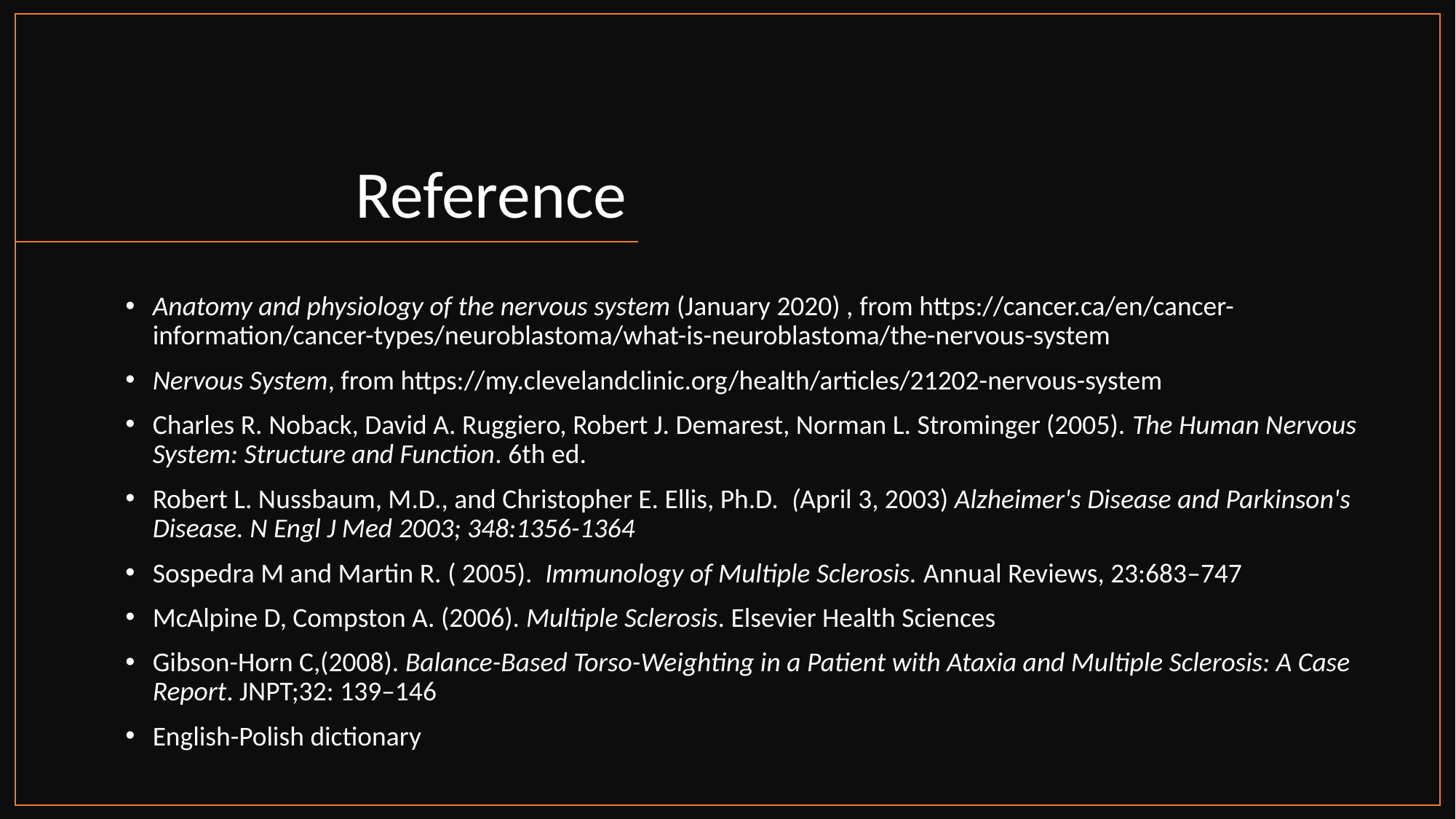

# Reference
Anatomy and physiology of the nervous system (January 2020) , from https://cancer.ca/en/cancer-information/cancer-types/neuroblastoma/what-is-neuroblastoma/the-nervous-system
Nervous System, from https://my.clevelandclinic.org/health/articles/21202-nervous-system
Charles R. Noback, David A. Ruggiero, Robert J. Demarest, Norman L. Strominger (2005). The Human Nervous System: Structure and Function. 6th ed.
Robert L. Nussbaum, M.D., and Christopher E. Ellis, Ph.D.  (April 3, 2003) Alzheimer's Disease and Parkinson's Disease. N Engl J Med 2003; 348:1356-1364
Sospedra M and Martin R. ( 2005).  Immunology of Multiple Sclerosis. Annual Reviews, 23:683–747
McAlpine D, Compston A. (2006). Multiple Sclerosis. Elsevier Health Sciences
Gibson-Horn C,(2008). Balance-Based Torso-Weighting in a Patient with Ataxia and Multiple Sclerosis: A Case Report. JNPT;32: 139–146
English-Polish dictionary